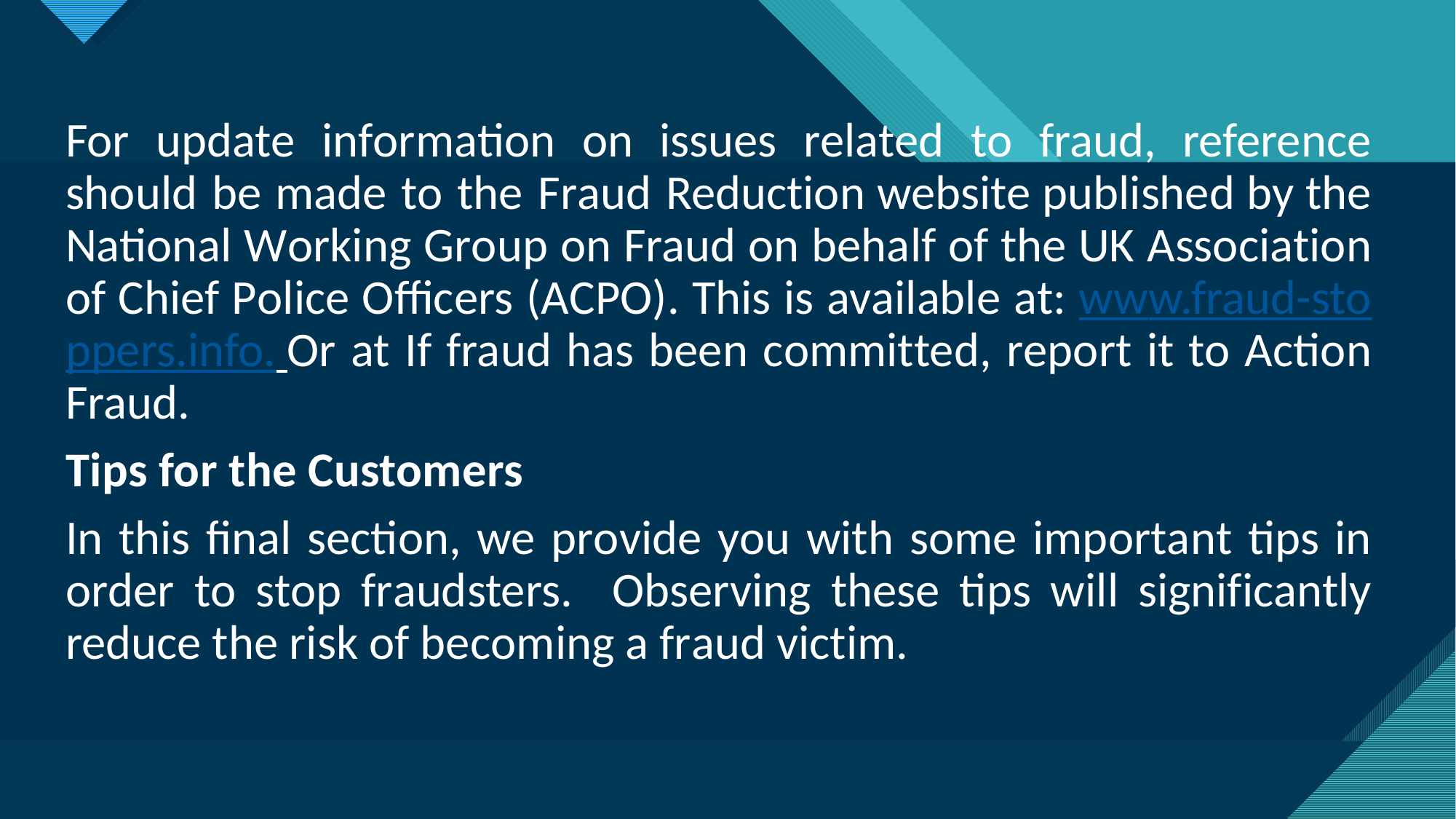

For update information on issues related to fraud, reference should be made to the Fraud Reduction website published by the National Working Group on Fraud on behalf of the UK Association of Chief Police Officers (ACPO). This is available at: www.fraud-stoppers.info. Or at If fraud has been committed, report it to Action Fraud.
Tips for the Customers
In this final section, we provide you with some important tips in order to stop fraudsters.  Observing these tips will significantly reduce the risk of becoming a fraud victim.